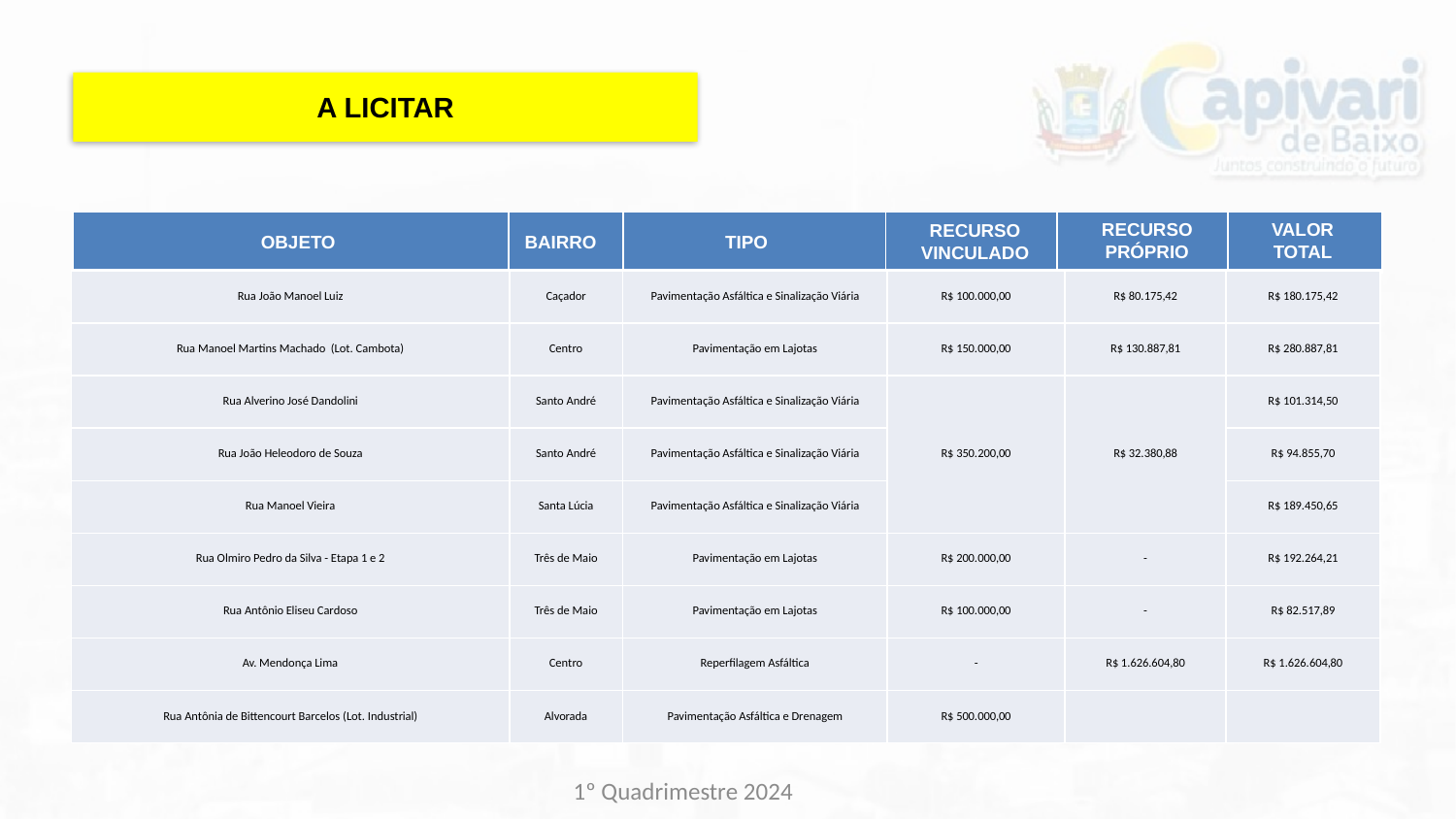

# A LICITAR
RECURSO PRÓPRIO
VALOR TOTAL
|  |  |  |  |  |  |
| --- | --- | --- | --- | --- | --- |
RECURSO VINCULADO
OBJETO
BAIRRO
TIPO
| Rua João Manoel Luiz | Caçador | Pavimentação Asfáltica e Sinalização Viária | R$ 100.000,00 | R$ 80.175,42 | R$ 180.175,42 |
| --- | --- | --- | --- | --- | --- |
| Rua Manoel Martins Machado (Lot. Cambota) | Centro | Pavimentação em Lajotas | R$ 150.000,00 | R$ 130.887,81 | R$ 280.887,81 |
| Rua Alverino José Dandolini | Santo André | Pavimentação Asfáltica e Sinalização Viária | R$ 350.200,00 | R$ 32.380,88 | R$ 101.314,50 |
| Rua João Heleodoro de Souza | Santo André | Pavimentação Asfáltica e Sinalização Viária |  |  | R$ 94.855,70 |
| Rua Manoel Vieira | Santa Lúcia | Pavimentação Asfáltica e Sinalização Viária |  |  | R$ 189.450,65 |
| Rua Olmiro Pedro da Silva - Etapa 1 e 2 | Três de Maio | Pavimentação em Lajotas | R$ 200.000,00 | - | R$ 192.264,21 |
| Rua Antônio Eliseu Cardoso | Três de Maio | Pavimentação em Lajotas | R$ 100.000,00 | - | R$ 82.517,89 |
| Av. Mendonça Lima | Centro | Reperfilagem Asfáltica | - | R$ 1.626.604,80 | R$ 1.626.604,80 |
| Rua Antônia de Bittencourt Barcelos (Lot. Industrial) | Alvorada | Pavimentação Asfáltica e Drenagem | R$ 500.000,00 |  |  |
1º Quadrimestre 2024